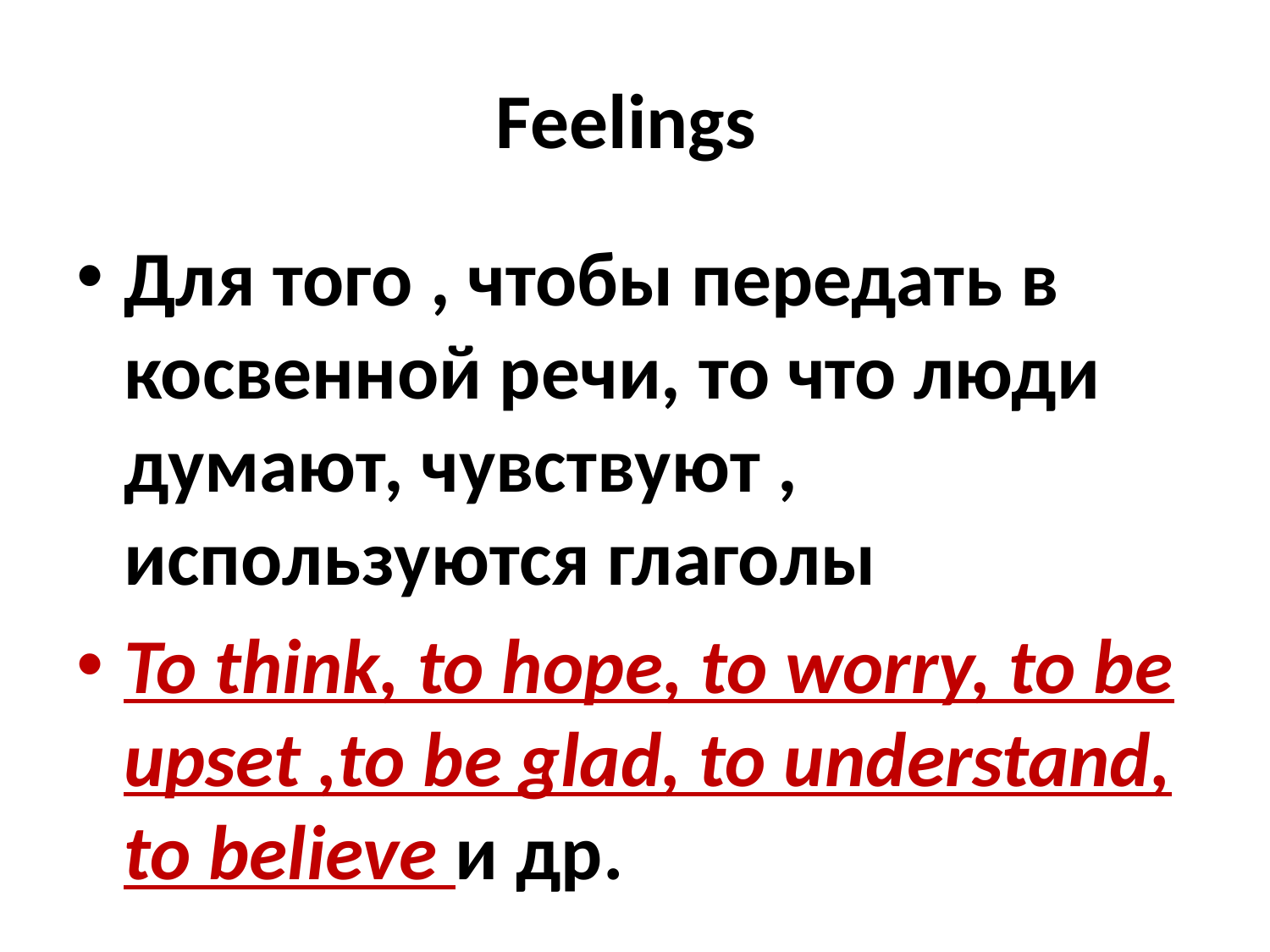

# Feelings
Для того , чтобы передать в косвенной речи, то что люди думают, чувствуют , используются глаголы
To think, to hope, to worry, to be upset ,to be glad, to understand, to believe и др.